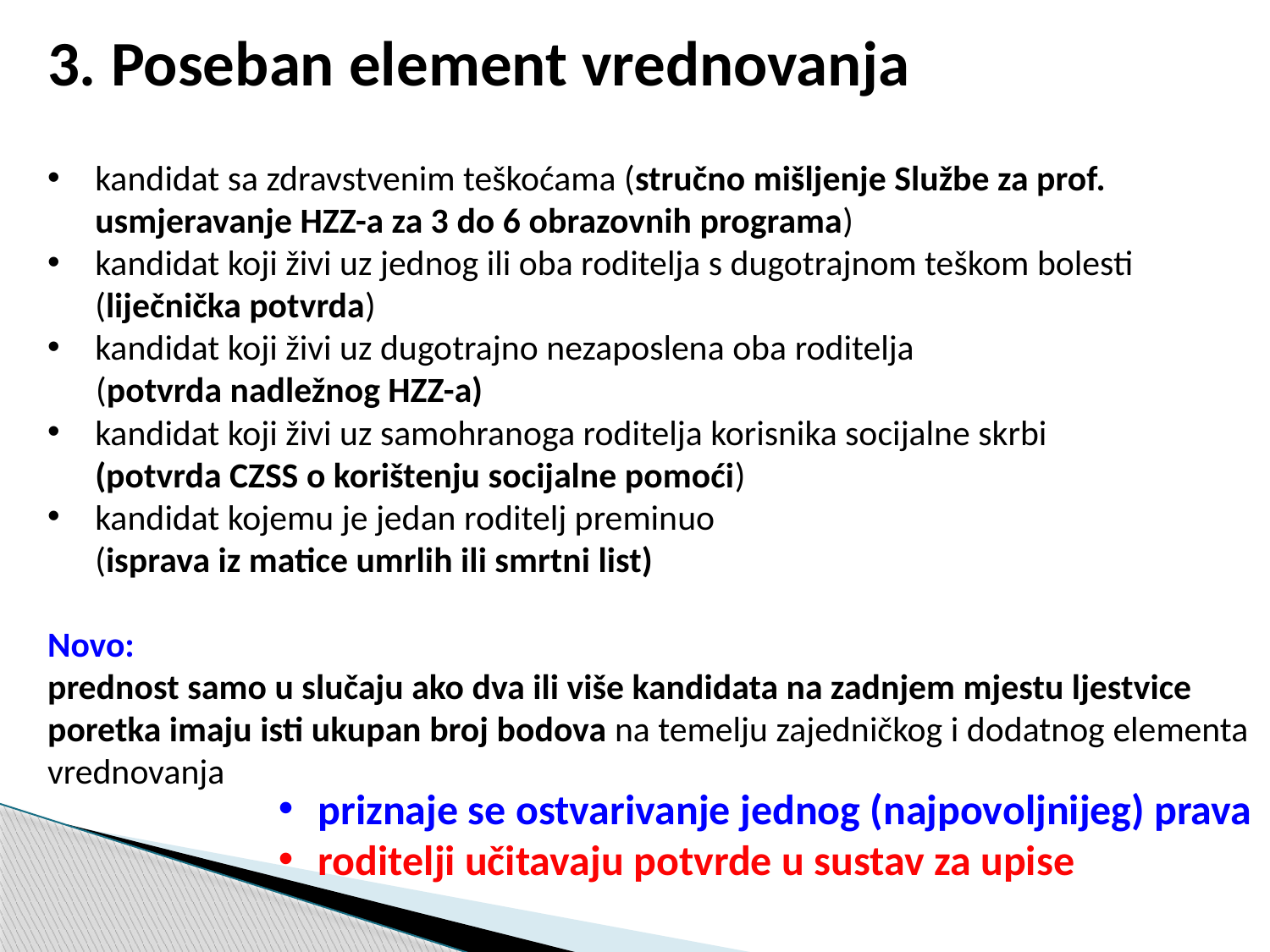

3. Poseban element vrednovanja

kandidat sa zdravstvenim teškoćama (stručno mišljenje Službe za prof. usmjeravanje HZZ-a za 3 do 6 obrazovnih programa)
kandidat koji živi uz jednog ili oba roditelja s dugotrajnom teškom bolesti (liječnička potvrda)
kandidat koji živi uz dugotrajno nezaposlena oba roditelja
      (potvrda nadležnog HZZ-a)
kandidat koji živi uz samohranoga roditelja korisnika socijalne skrbi
(potvrda CZSS o korištenju socijalne pomoći)
kandidat kojemu je jedan roditelj preminuo
(isprava iz matice umrlih ili smrtni list)

Novo:
prednost samo u slučaju ako dva ili više kandidata na zadnjem mjestu ljestvice poretka imaju isti ukupan broj bodova na temelju zajedničkog i dodatnog elementa vrednovanja

priznaje se ostvarivanje jednog (najpovoljnijeg) prava
roditelji učitavaju potvrde u sustav za upise